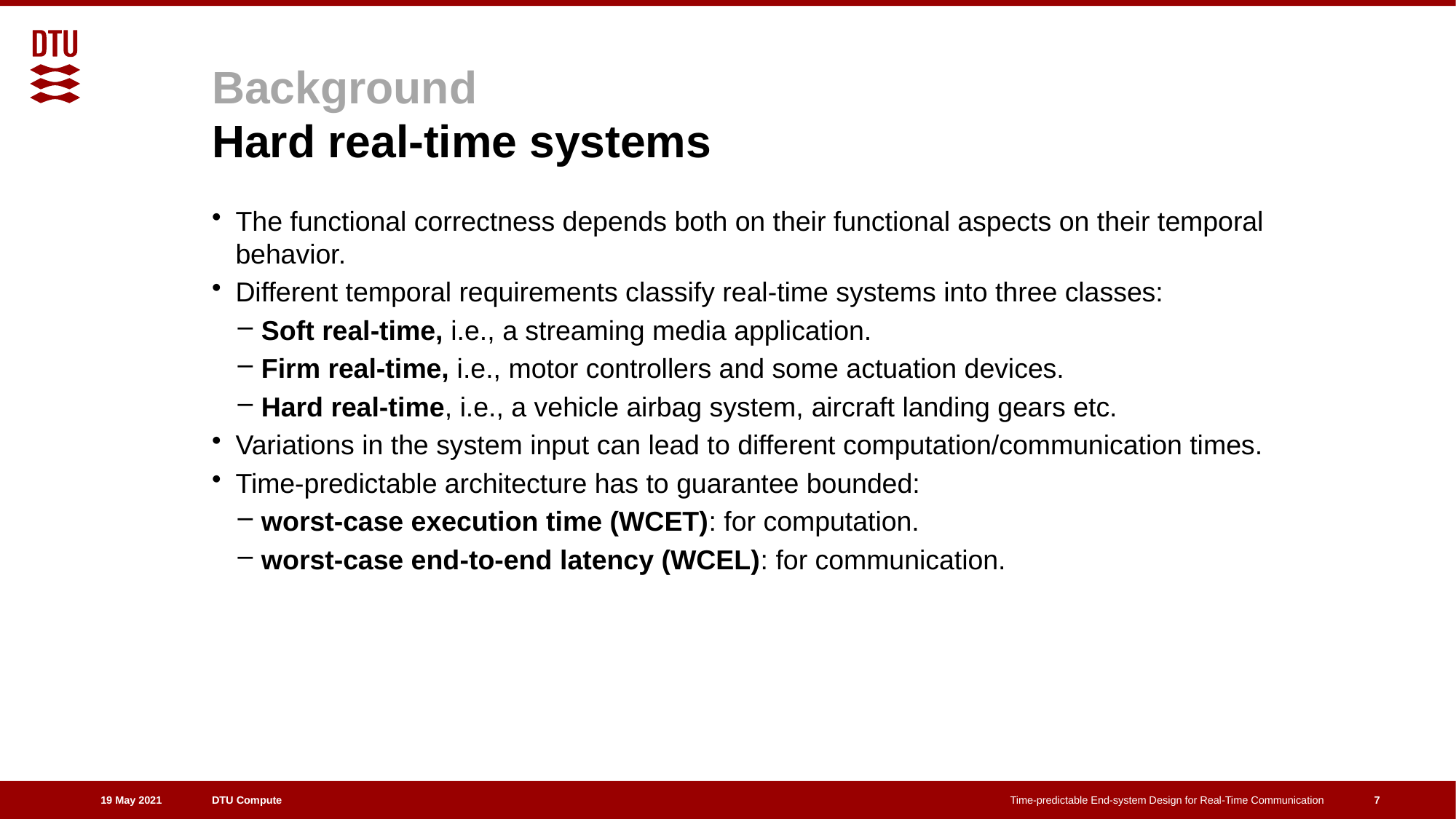

# Background Hard real-time systems
The functional correctness depends both on their functional aspects on their temporal behavior.
Different temporal requirements classify real-time systems into three classes:
Soft real-time, i.e., a streaming media application.
Firm real-time, i.e., motor controllers and some actuation devices.
Hard real-time, i.e., a vehicle airbag system, aircraft landing gears etc.
Variations in the system input can lead to different computation/communication times.
Time-predictable architecture has to guarantee bounded:
worst-case execution time (WCET): for computation.
worst-case end-to-end latency (WCEL): for communication.

7